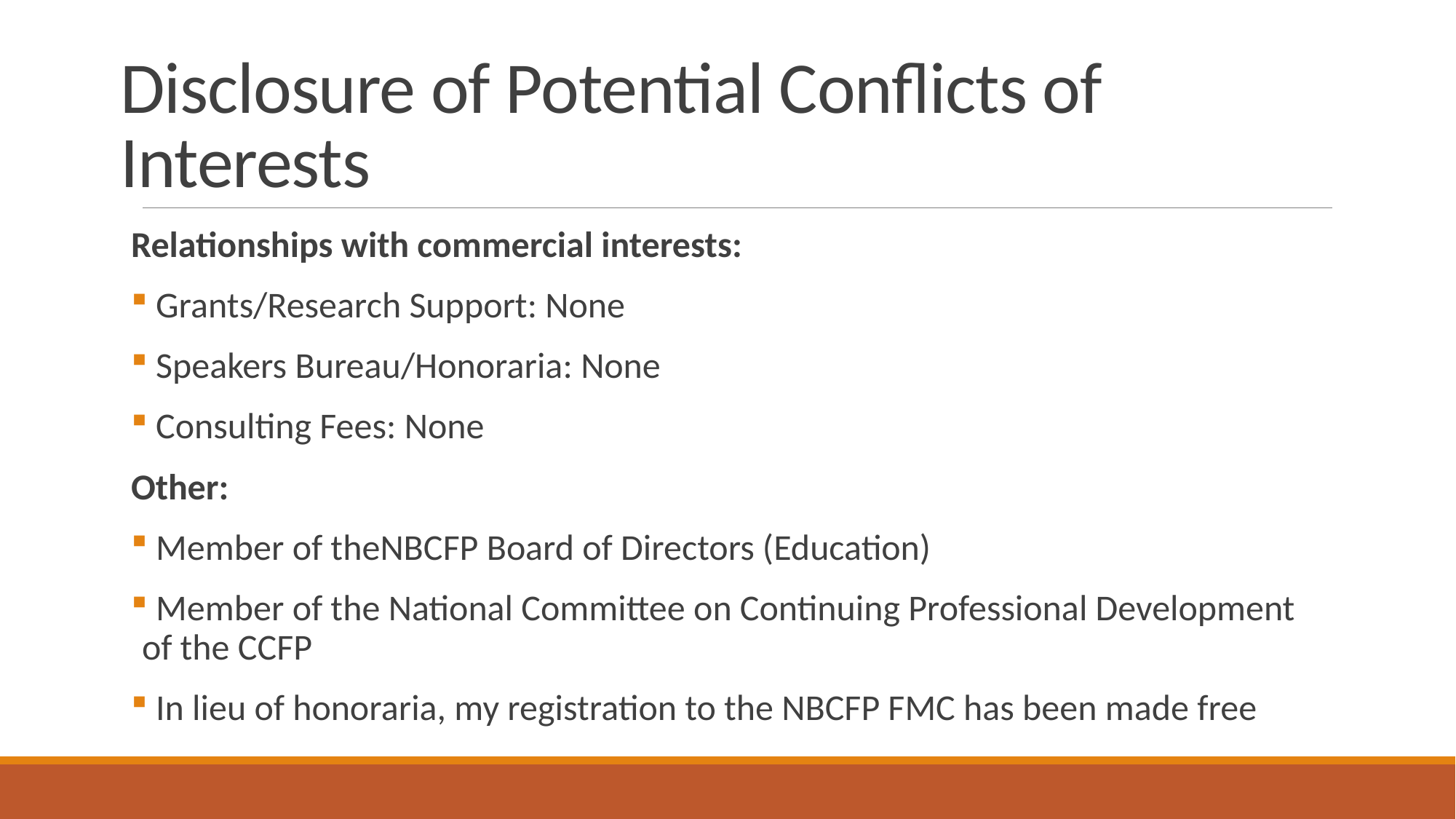

# Disclosure of Potential Conflicts of Interests
Relationships with commercial interests:
 Grants/Research Support: None
 Speakers Bureau/Honoraria: None
 Consulting Fees: None
Other:
 Member of theNBCFP Board of Directors (Education)
 Member of the National Committee on Continuing Professional Development of the CCFP
 In lieu of honoraria, my registration to the NBCFP FMC has been made free